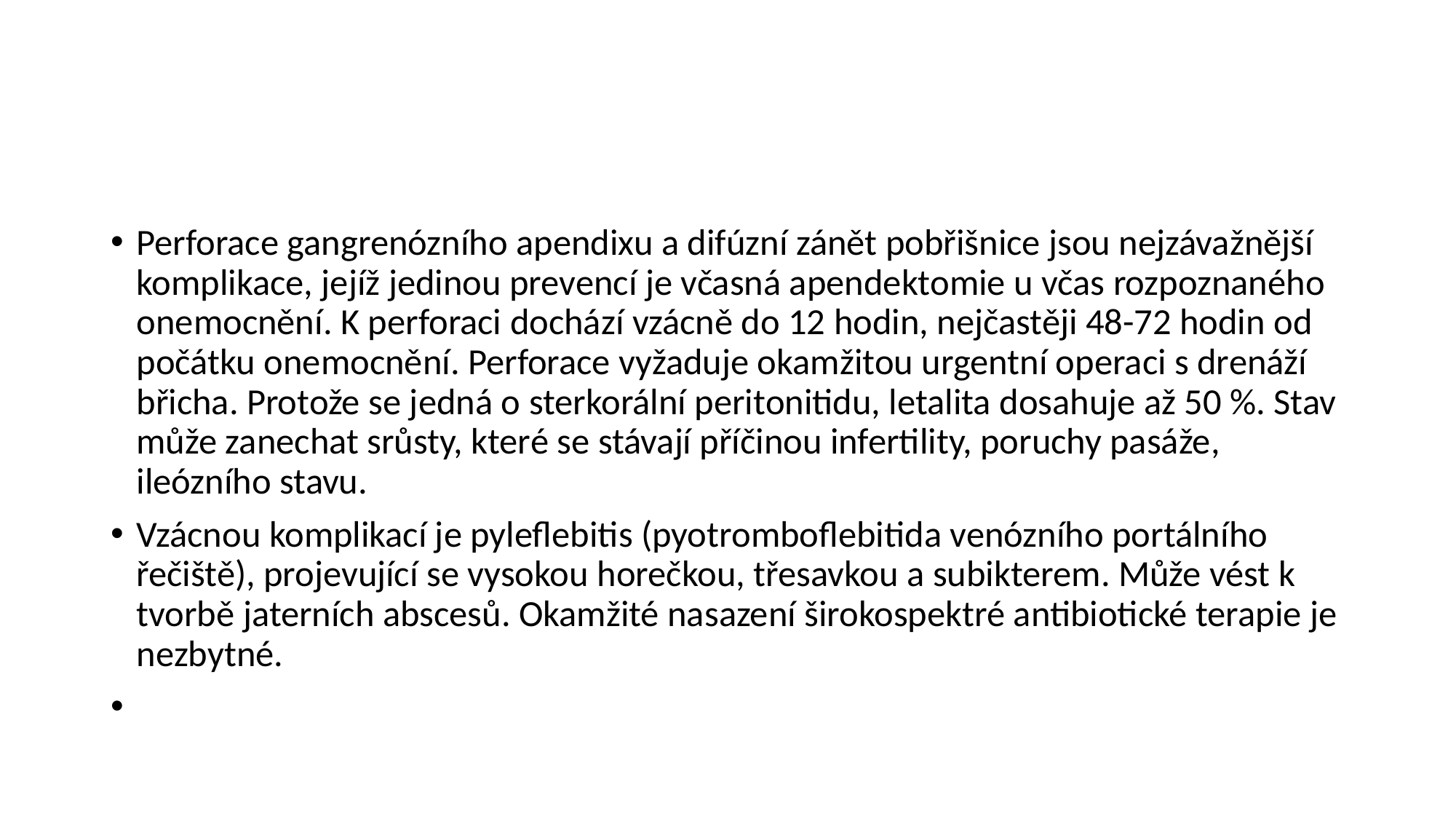

#
Perforace gangrenózního apendixu a difúzní zánět pobřišnice jsou nejzávažnější komplikace, jejíž jedinou prevencí je včasná apendektomie u včas rozpoznaného onemocnění. K perforaci dochází vzácně do 12 hodin, nejčastěji 48-72 hodin od počátku onemocnění. Perforace vyžaduje okamžitou urgentní operaci s drenáží břicha. Protože se jedná o sterkorální peritonitidu, letalita dosahuje až 50 %. Stav může zanechat srůsty, které se stávají příčinou infertility, poruchy pasáže, ileózního stavu.
Vzácnou komplikací je pyleflebitis (pyotromboflebitida venózního portálního řečiště), projevující se vysokou horečkou, třesavkou a subikterem. Může vést k tvorbě jaterních abscesů. Okamžité nasazení širokospektré antibiotické terapie je nezbytné.